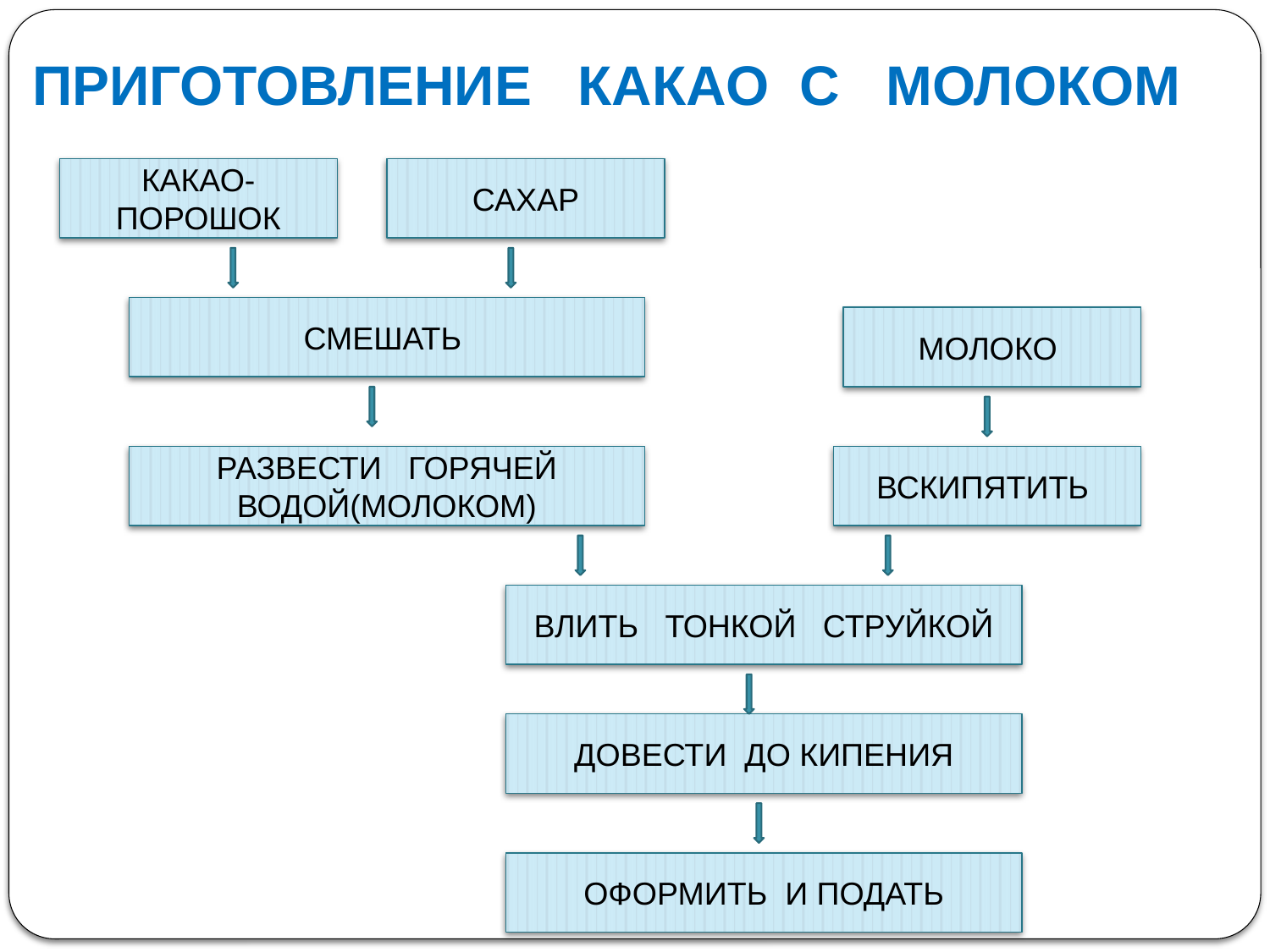

# ПРИГОТОВЛЕНИЕ   КАКАО  С   МОЛОКОМ
КАКАО-ПОРОШОК
САХАР

СМЕШАТЬ
МОЛОКО

РАЗВЕСТИ   ГОРЯЧЕЙ ВОДОЙ(МОЛОКОМ)
ВСКИПЯТИТЬ

ВЛИТЬ   ТОНКОЙ   СТРУЙКОЙ

ДОВЕСТИ  ДО КИПЕНИЯ

ОФОРМИТЬ  И ПОДАТЬ